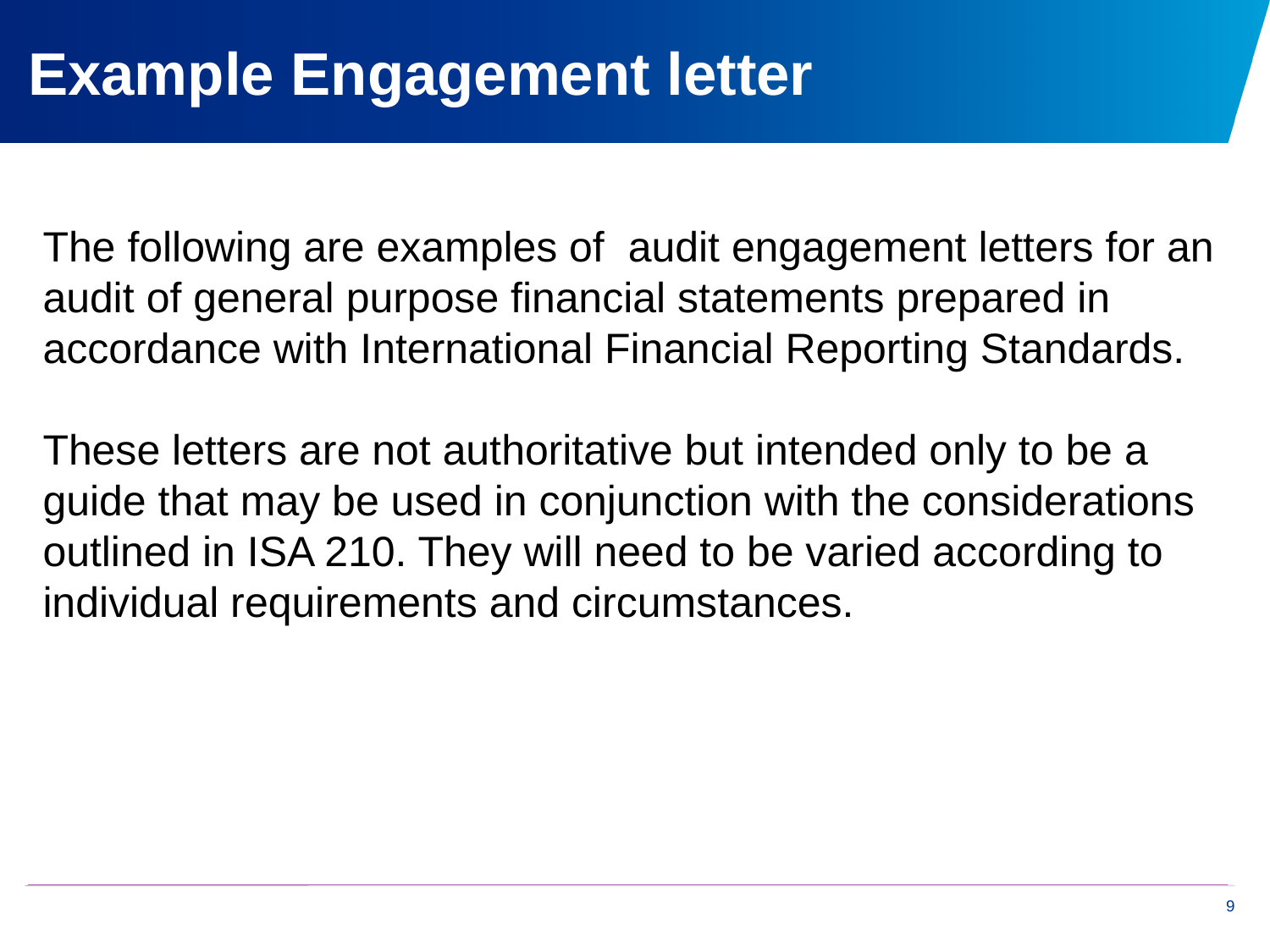

# Example Engagement letter

The following are examples of  audit engagement letters for an audit of general purpose financial statements prepared in accordance with International Financial Reporting Standards.

These letters are not authoritative but intended only to be a guide that may be used in conjunction with the considerations outlined in ISA 210. They will need to be varied according to individual requirements and circumstances.